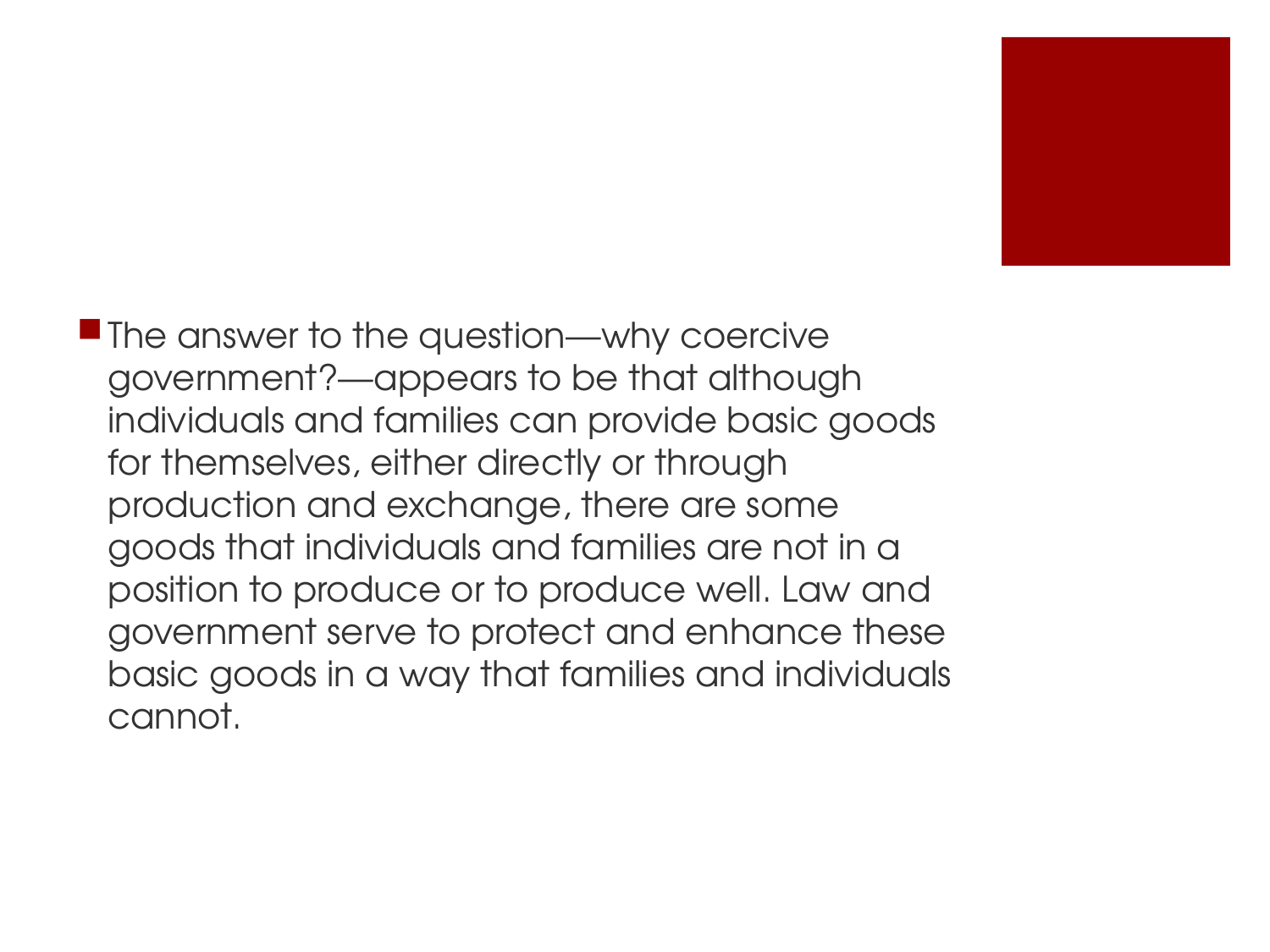

#
The answer to the question—why coercive government?—appears to be that although individuals and families can provide basic goods for themselves, either directly or through production and exchange, there are some goods that individuals and families are not in a position to produce or to produce well. Law and government serve to protect and enhance these basic goods in a way that families and individuals cannot.